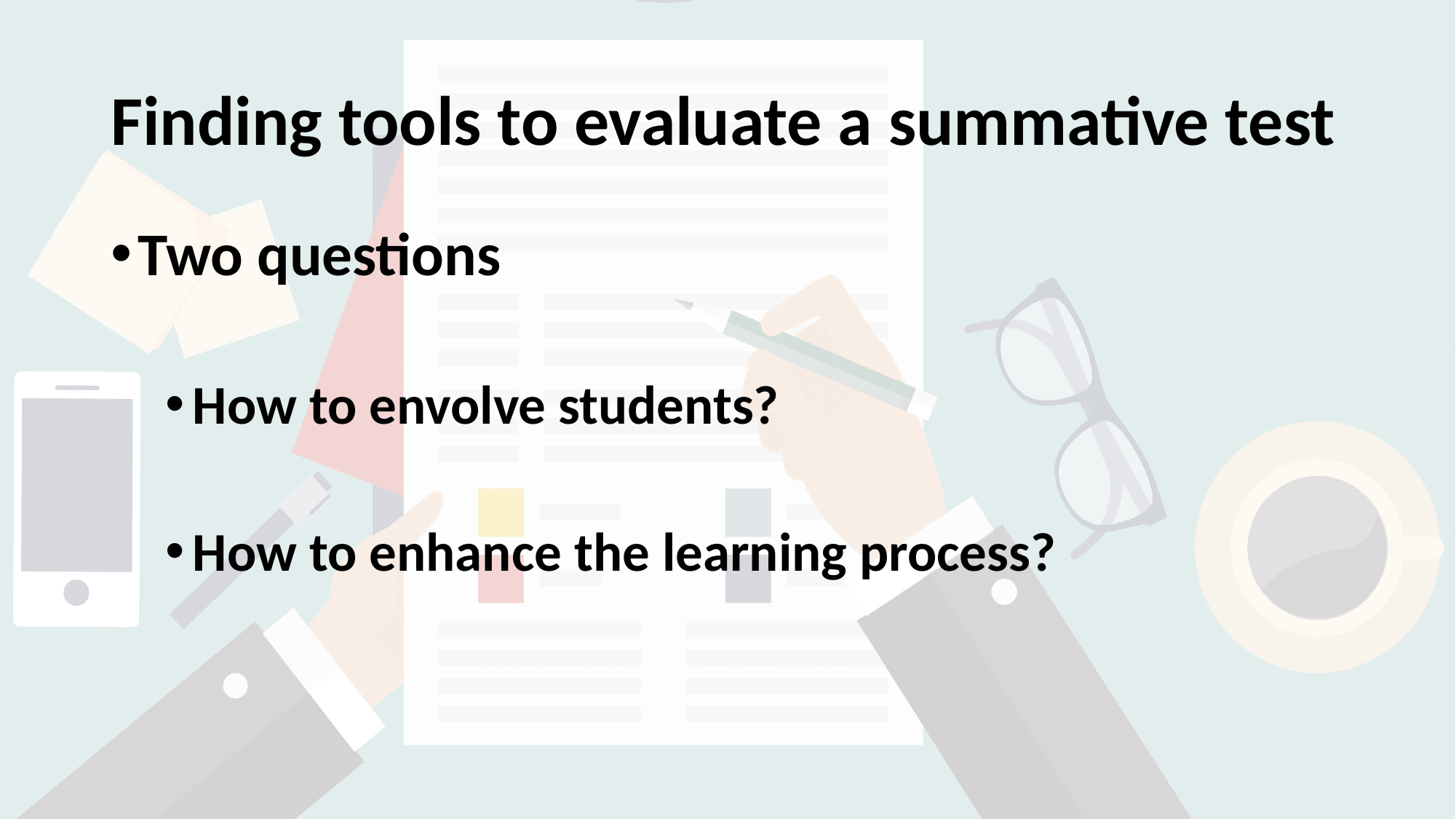

# Finding tools to evaluate a summative test
Two questions

How to envolve students?

How to enhance the learning process?